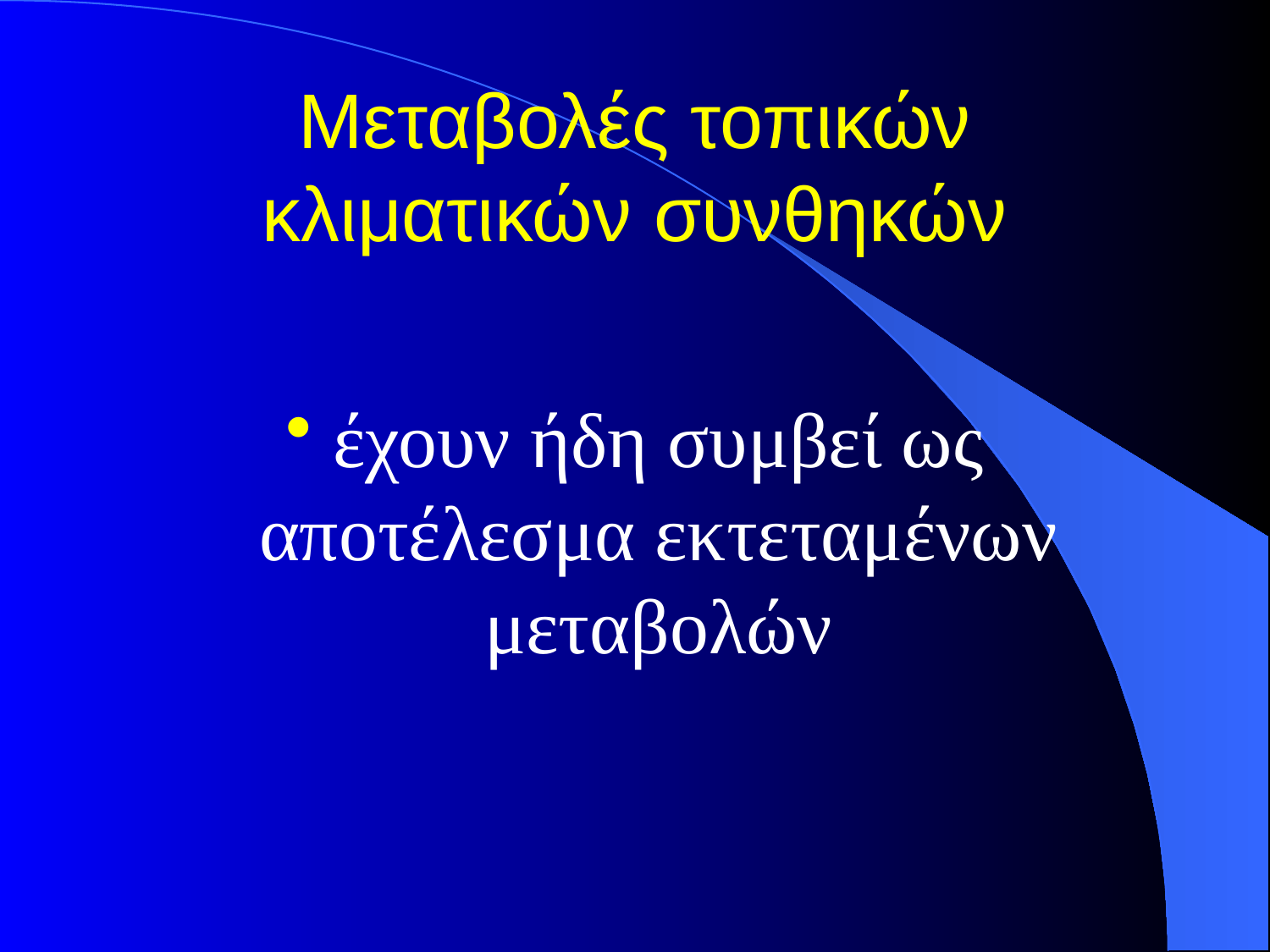

# Μεταβολές τοπικών κλιματικών συνθηκών

έχουν ήδη συμβεί ως αποτέλεσμα εκτεταμένων μεταβολών